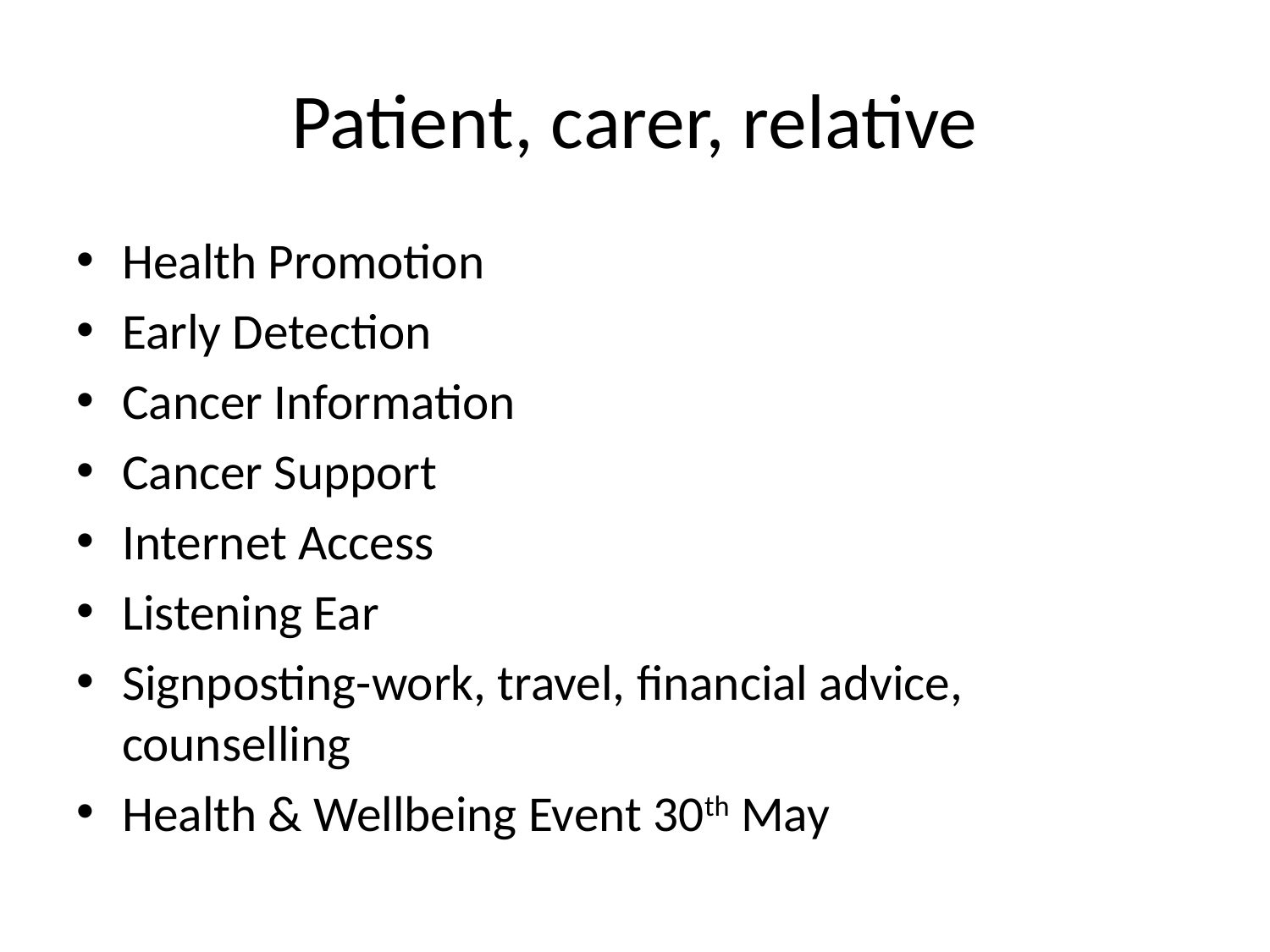

# Patient, carer, relative
Health Promotion
Early Detection
Cancer Information
Cancer Support
Internet Access
Listening Ear
Signposting-work, travel, financial advice, counselling
Health & Wellbeing Event 30th May